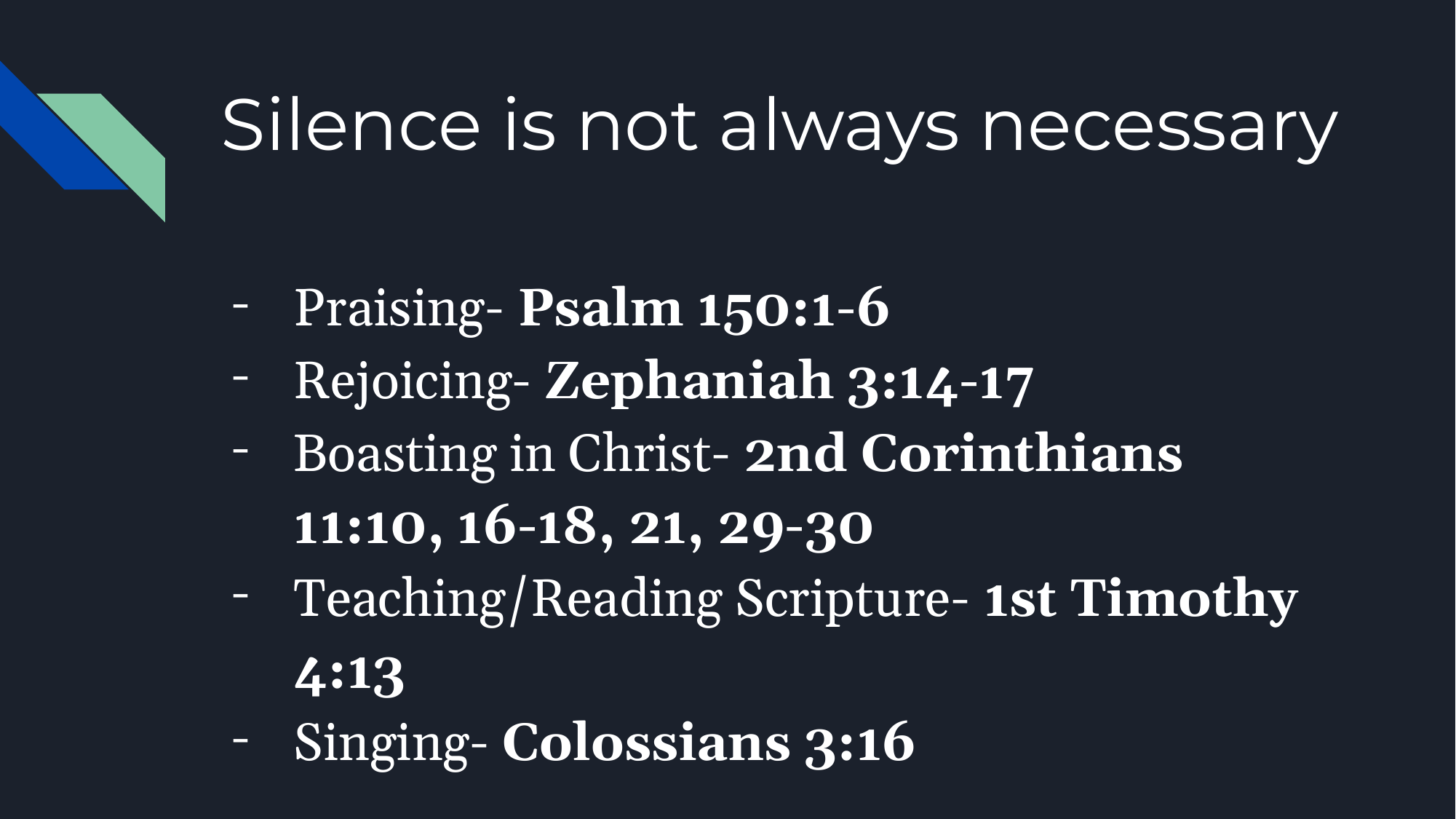

# Silence is not always necessary
Praising- Psalm 150:1-6
Rejoicing- Zephaniah 3:14-17
Boasting in Christ- 2nd Corinthians 11:10, 16-18, 21, 29-30
Teaching/Reading Scripture- 1st Timothy 4:13
Singing- Colossians 3:16